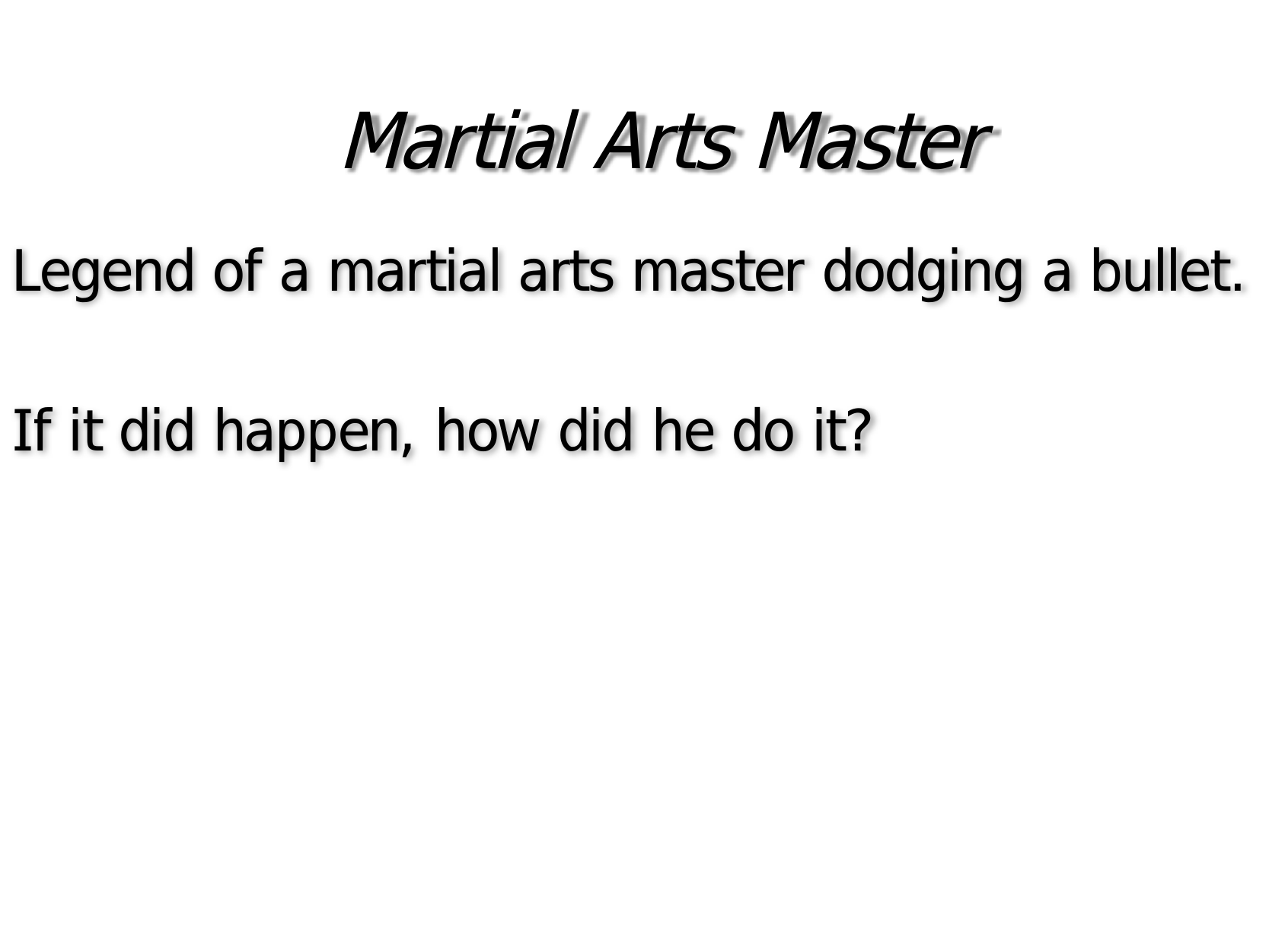

# Martial Arts Master
Legend of a martial arts master dodging a bullet.

If it did happen, how did he do it?